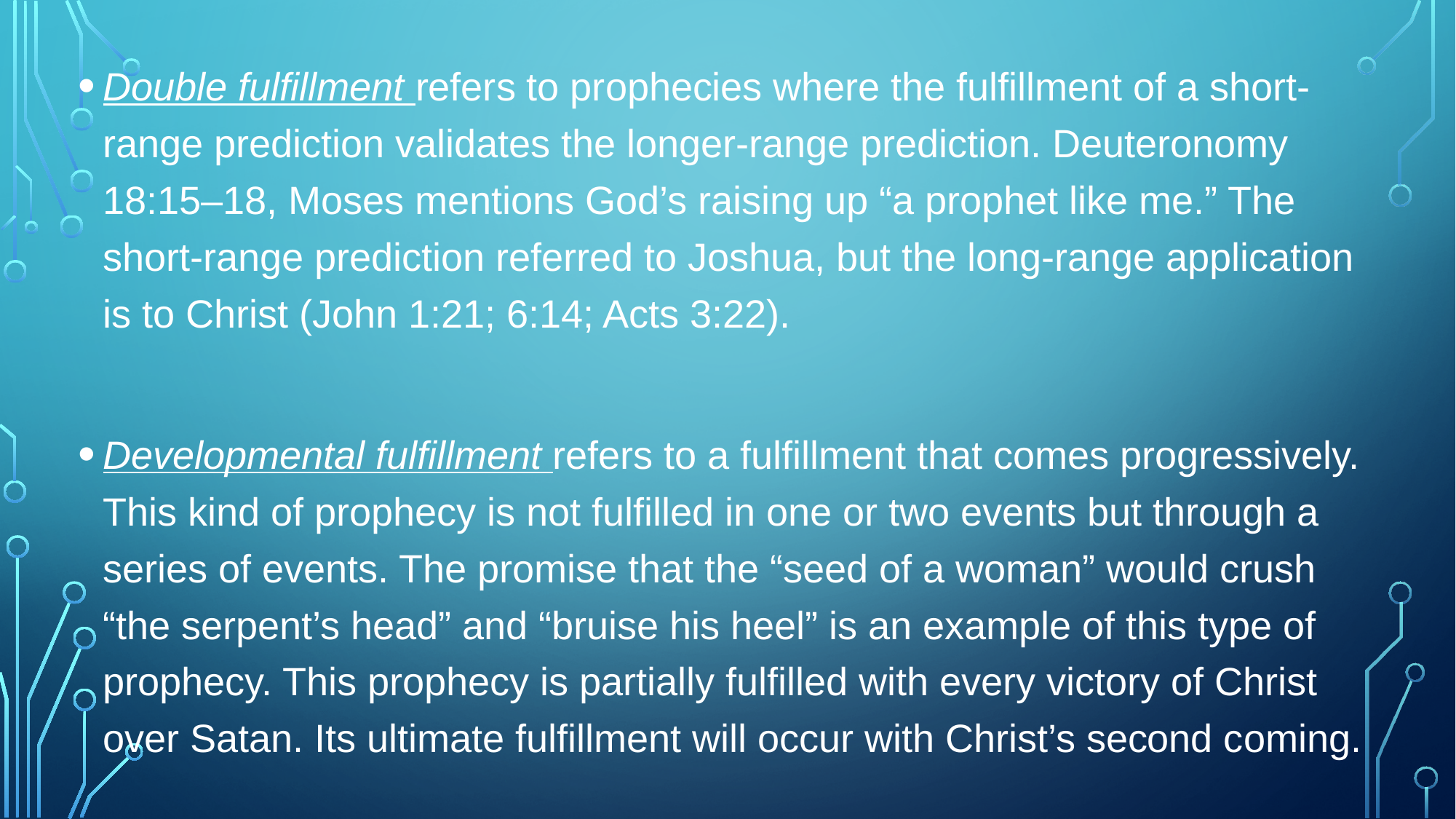

Double fulfillment refers to prophecies where the fulfillment of a short-range prediction validates the longer-range prediction. Deuteronomy 18:15–18, Moses mentions God’s raising up “a prophet like me.” The short-range prediction referred to Joshua, but the long-range application is to Christ (John 1:21; 6:14; Acts 3:22).

Developmental fulfillment refers to a fulfillment that comes progressively. This kind of prophecy is not fulfilled in one or two events but through a series of events. The promise that the “seed of a woman” would crush “the serpent’s head” and “bruise his heel” is an example of this type of prophecy. This prophecy is partially fulfilled with every victory of Christ over Satan. Its ultimate fulfillment will occur with Christ’s second coming.